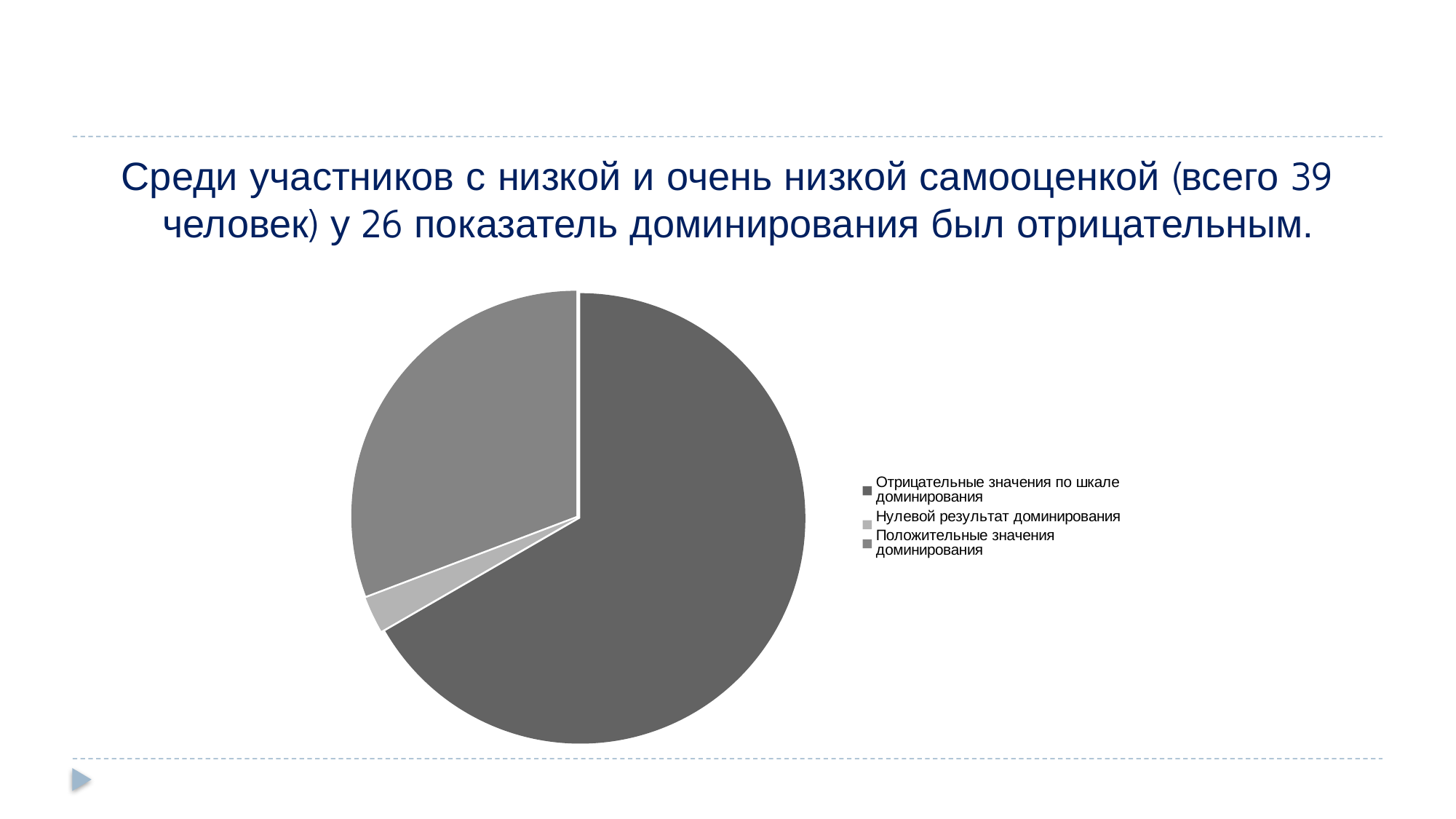

#
Среди участников с низкой и очень низкой самооценкой (всего 39 человек) у 26 показатель доминирования был отрицательным.

### Chart

| Category |  |
|---|---|
| Отрицательные значения по шкале доминирования | 26.0 |
| Нулевой результат доминирования | 1.0 |
| Положительные значения доминирования | 12.0 |